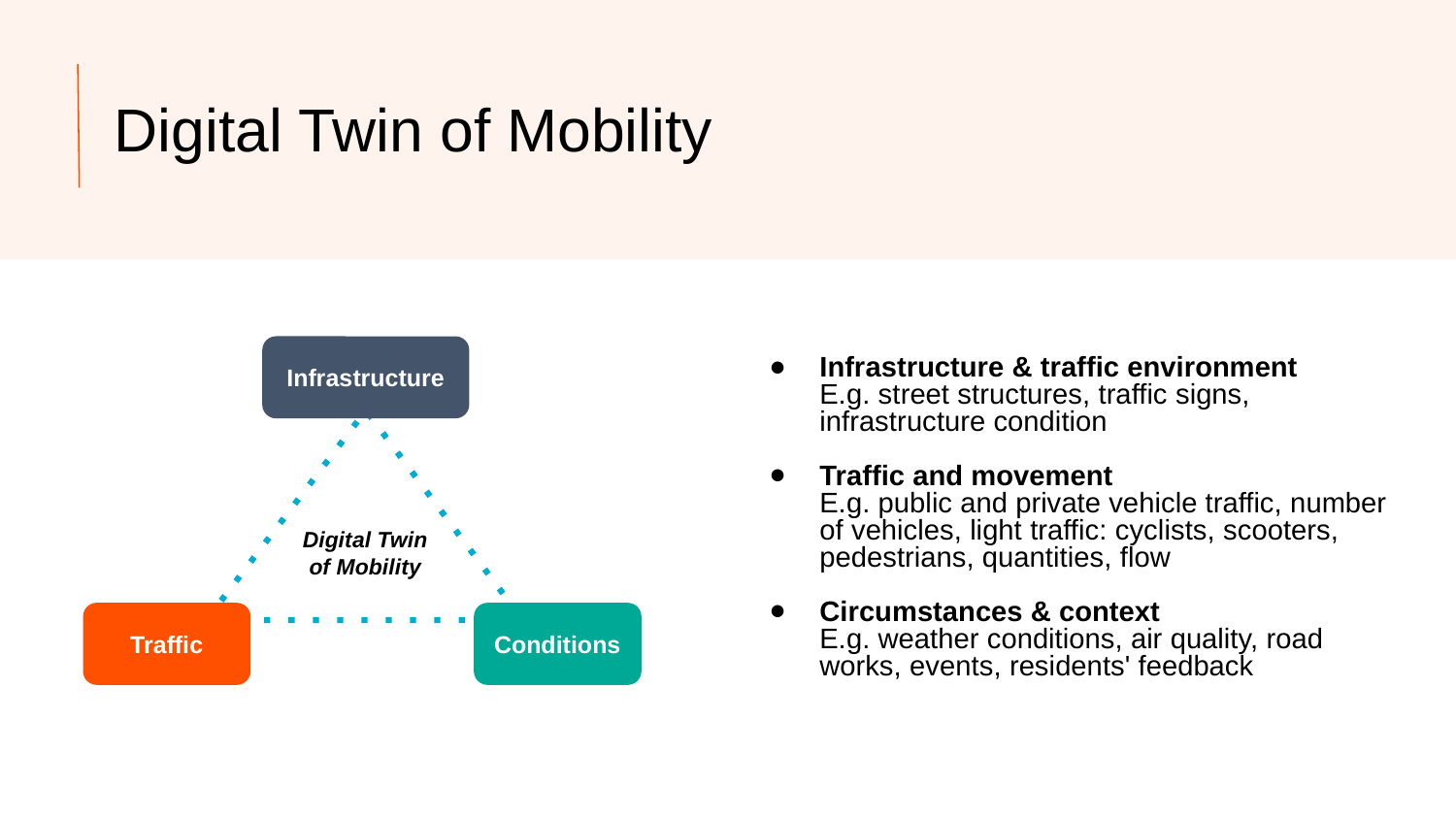

# Digital Twin of Mobility
Infrastructure
Infrastructure & traffic environment
E.g. street structures, traffic signs, infrastructure condition
Traffic and movement
E.g. public and private vehicle traffic, number of vehicles, light traffic: cyclists, scooters, pedestrians, quantities, flow
Circumstances & context
E.g. weather conditions, air quality, road works, events, residents' feedback

Digital Twin of Mobility
Traffic
Conditions